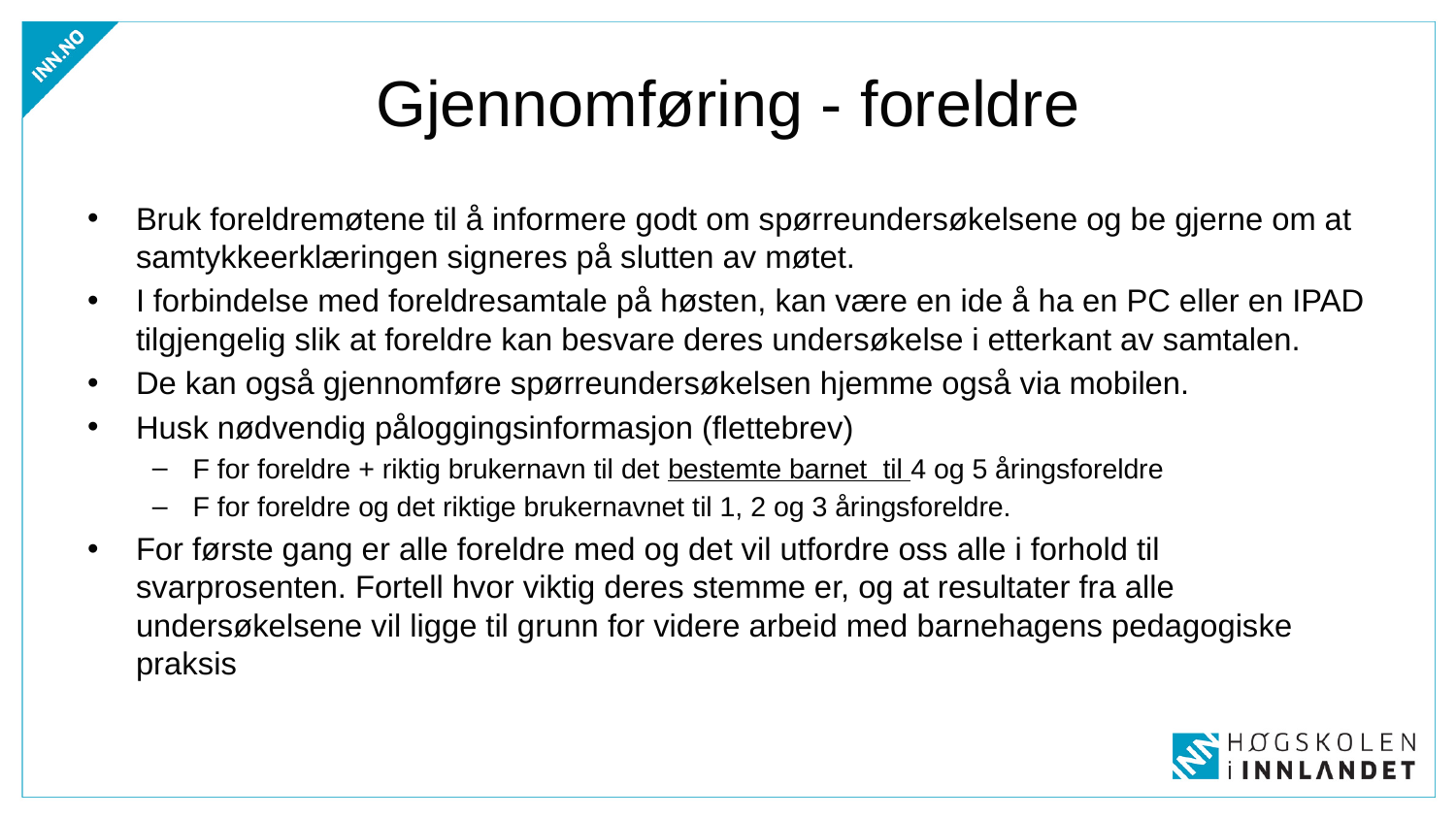

# Gjennomføring - foreldre
Bruk foreldremøtene til å informere godt om spørreundersøkelsene og be gjerne om at samtykkeerklæringen signeres på slutten av møtet.
I forbindelse med foreldresamtale på høsten, kan være en ide å ha en PC eller en IPAD tilgjengelig slik at foreldre kan besvare deres undersøkelse i etterkant av samtalen.
De kan også gjennomføre spørreundersøkelsen hjemme også via mobilen.
Husk nødvendig påloggingsinformasjon (flettebrev)
F for foreldre + riktig brukernavn til det bestemte barnet  til 4 og 5 åringsforeldre
F for foreldre og det riktige brukernavnet til 1, 2 og 3 åringsforeldre.
For første gang er alle foreldre med og det vil utfordre oss alle i forhold til svarprosenten. Fortell hvor viktig deres stemme er, og at resultater fra alle undersøkelsene vil ligge til grunn for videre arbeid med barnehagens pedagogiske praksis